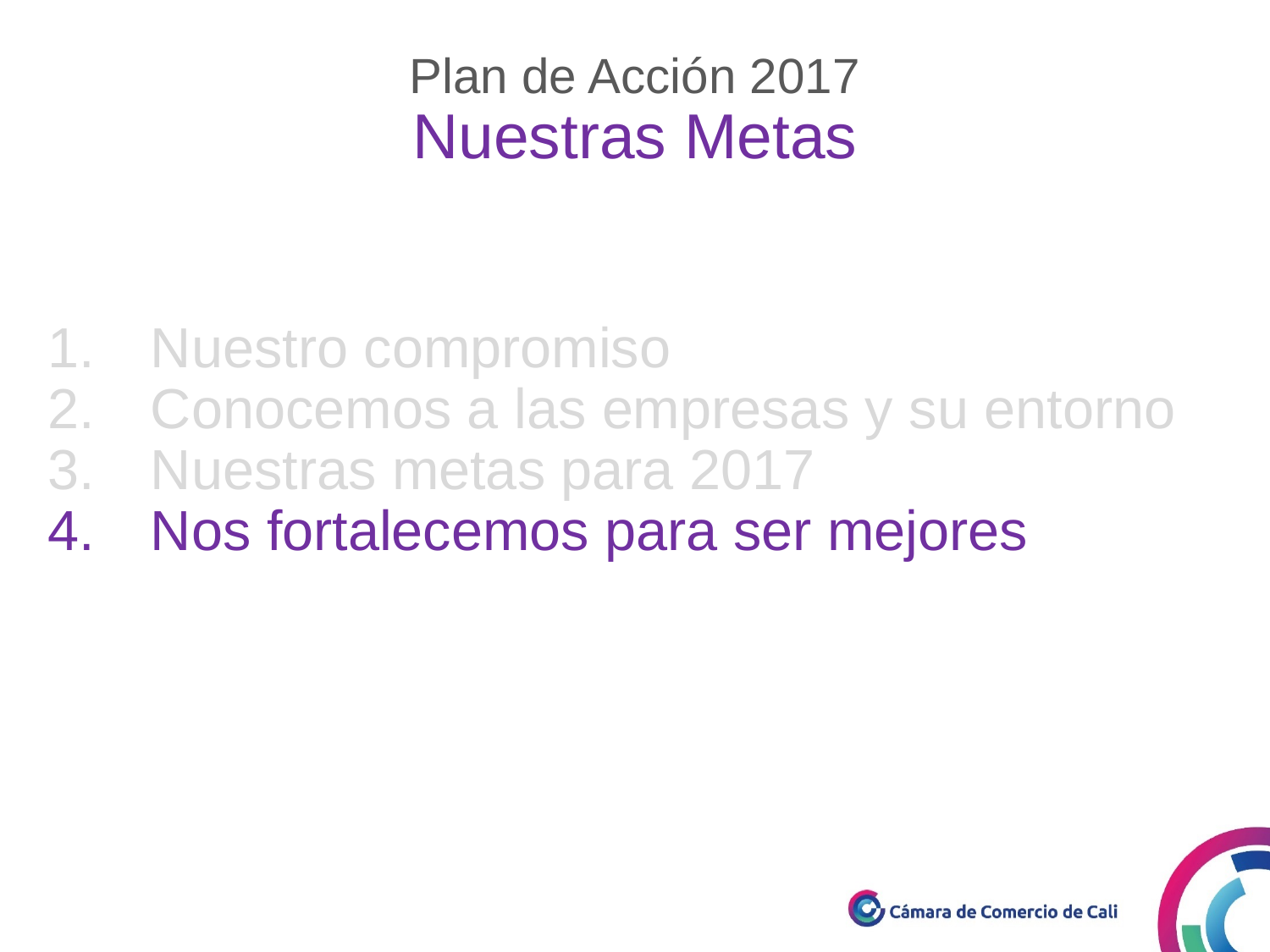

Plan de Acción 2017
Nuestras Metas
AGENDA

Nuestro compromiso
Conocemos a las empresas y su entorno
Nuestras metas para 2017
Nos fortalecemos para ser mejores